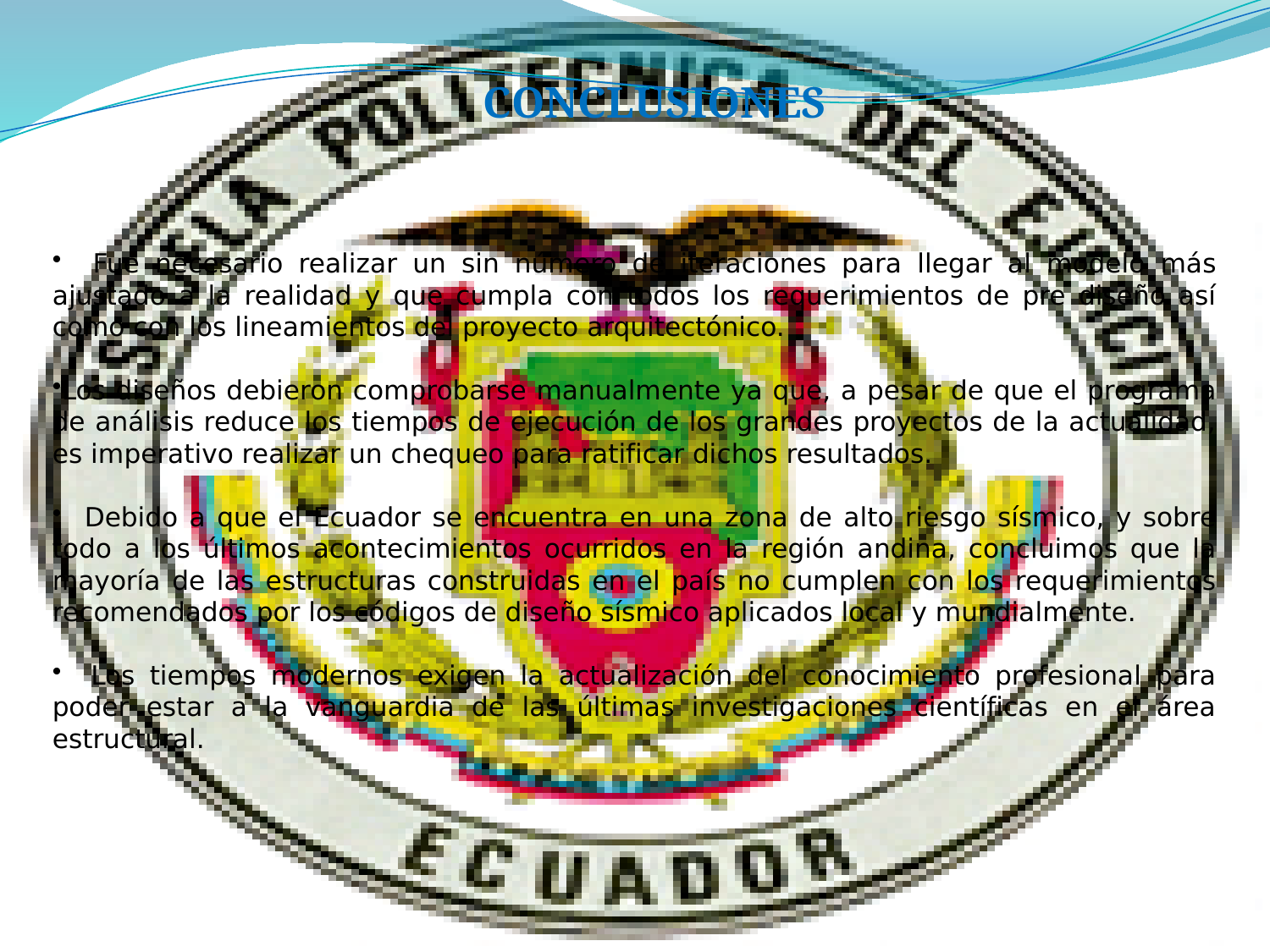

CONCLUSIONES
  Fue necesario realizar un sin número de iteraciones para llegar al modelo más ajustado a la realidad y que cumpla con todos los requerimientos de pre diseño así como con los lineamientos del proyecto arquitectónico.

Los diseños debieron comprobarse manualmente ya que, a pesar de que el programa de análisis reduce los tiempos de ejecución de los grandes proyectos de la actualidad, es imperativo realizar un chequeo para ratificar dichos resultados.

  Debido a que el Ecuador se encuentra en una zona de alto riesgo sísmico, y sobre todo a los últimos acontecimientos ocurridos en la región andina, concluimos que la mayoría de las estructuras construidas en el país no cumplen con los requerimientos recomendados por los códigos de diseño sísmico aplicados local y mundialmente.

  Los tiempos modernos exigen la actualización del conocimiento profesional para poder estar a la vanguardia de las últimas investigaciones científicas en el área estructural.